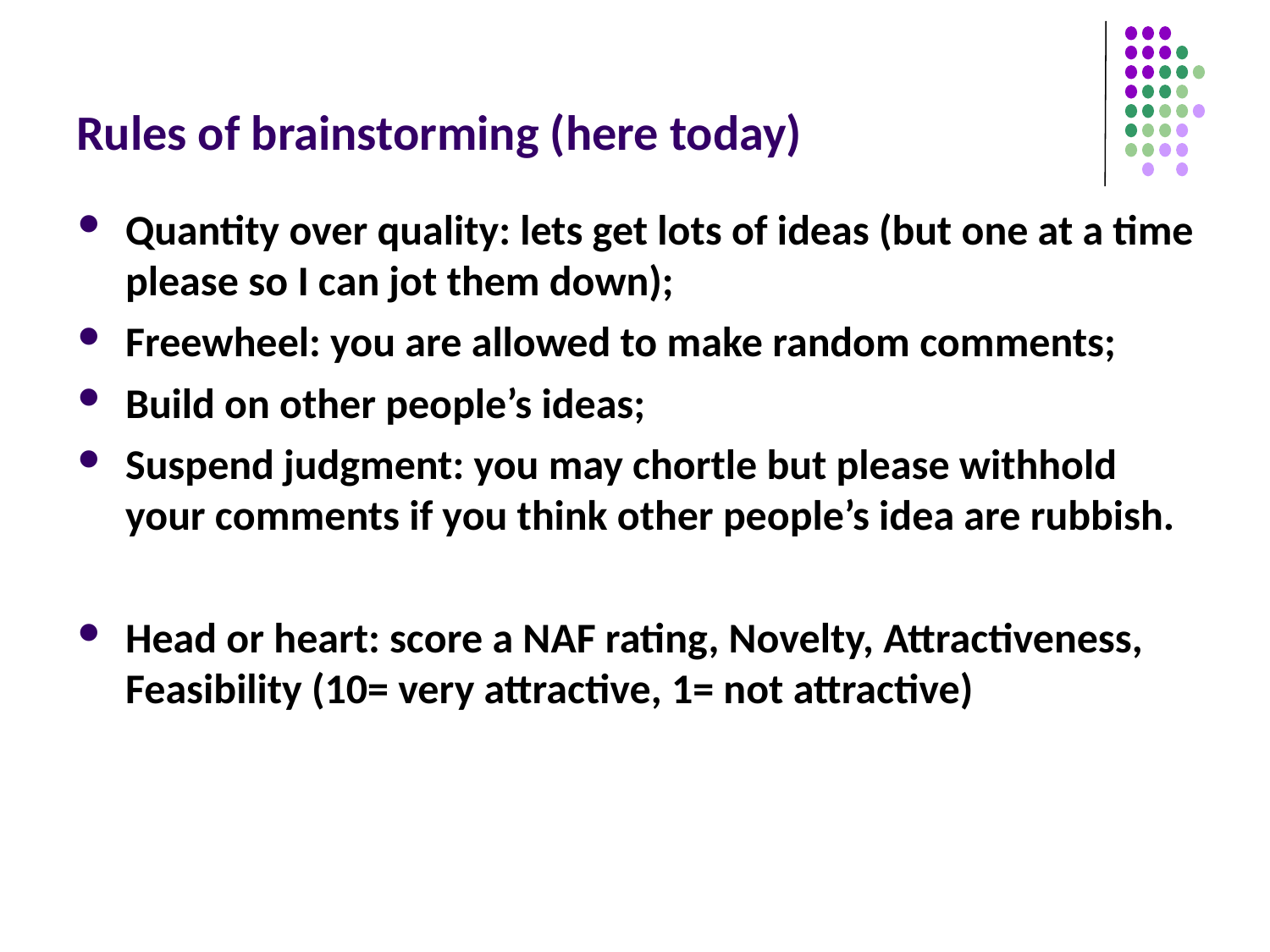

# Rules of brainstorming (here today)
Quantity over quality: lets get lots of ideas (but one at a time please so I can jot them down);
Freewheel: you are allowed to make random comments;
Build on other people’s ideas;
Suspend judgment: you may chortle but please withhold your comments if you think other people’s idea are rubbish.

Head or heart: score a NAF rating, Novelty, Attractiveness, Feasibility (10= very attractive, 1= not attractive)